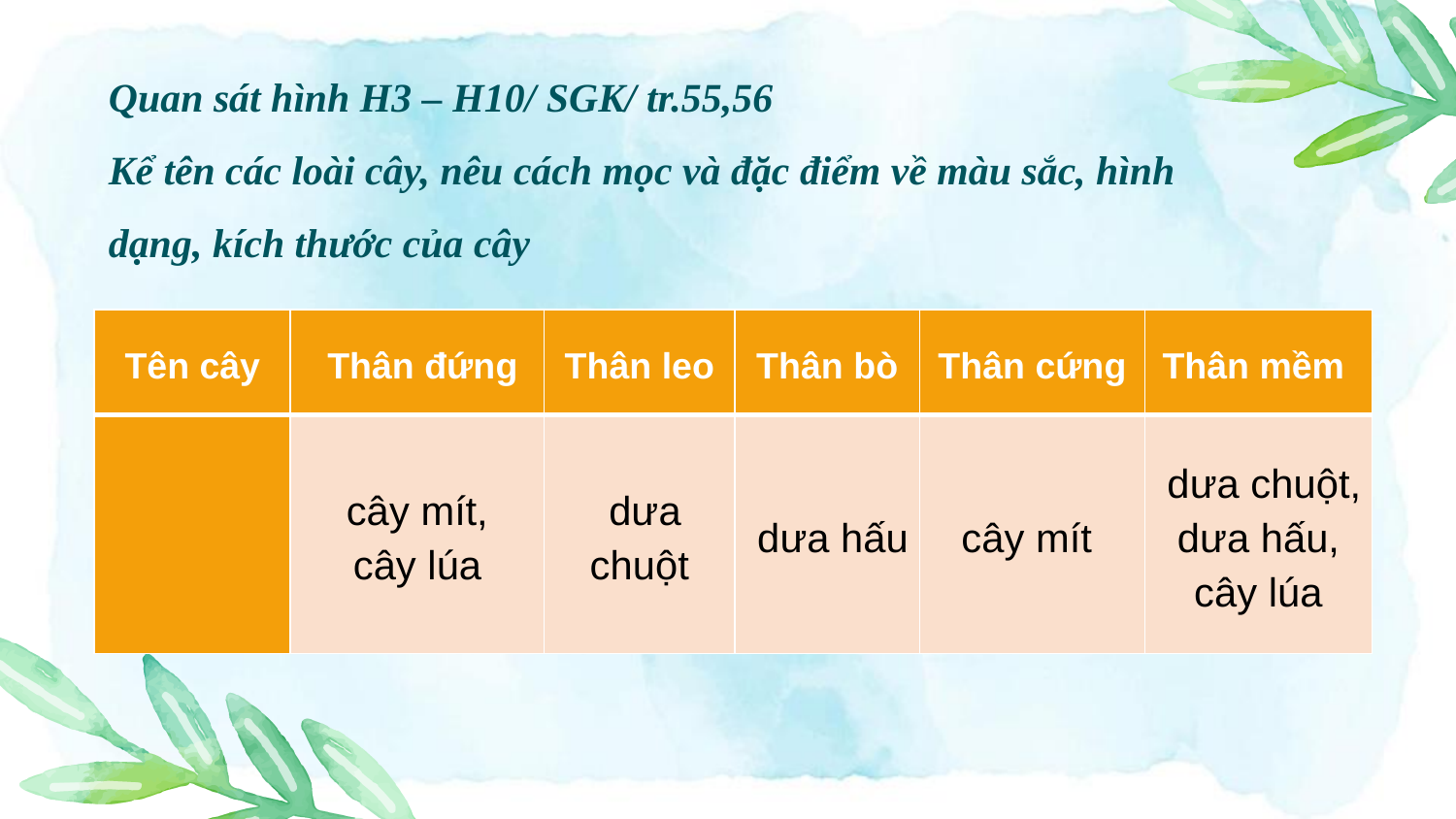

Quan sát hình H3 – H10/ SGK/ tr.55,56
Kể tên các loài cây, nêu cách mọc và đặc điểm về màu sắc, hình dạng, kích thước của cây
| Tên cây | Thân đứng | Thân leo | Thân bò | Thân cứng | Thân mềm |
| --- | --- | --- | --- | --- | --- |
|  | cây mít, cây lúa | dưa chuột | dưa hấu | cây mít | dưa chuột, dưa hấu, cây lúa |